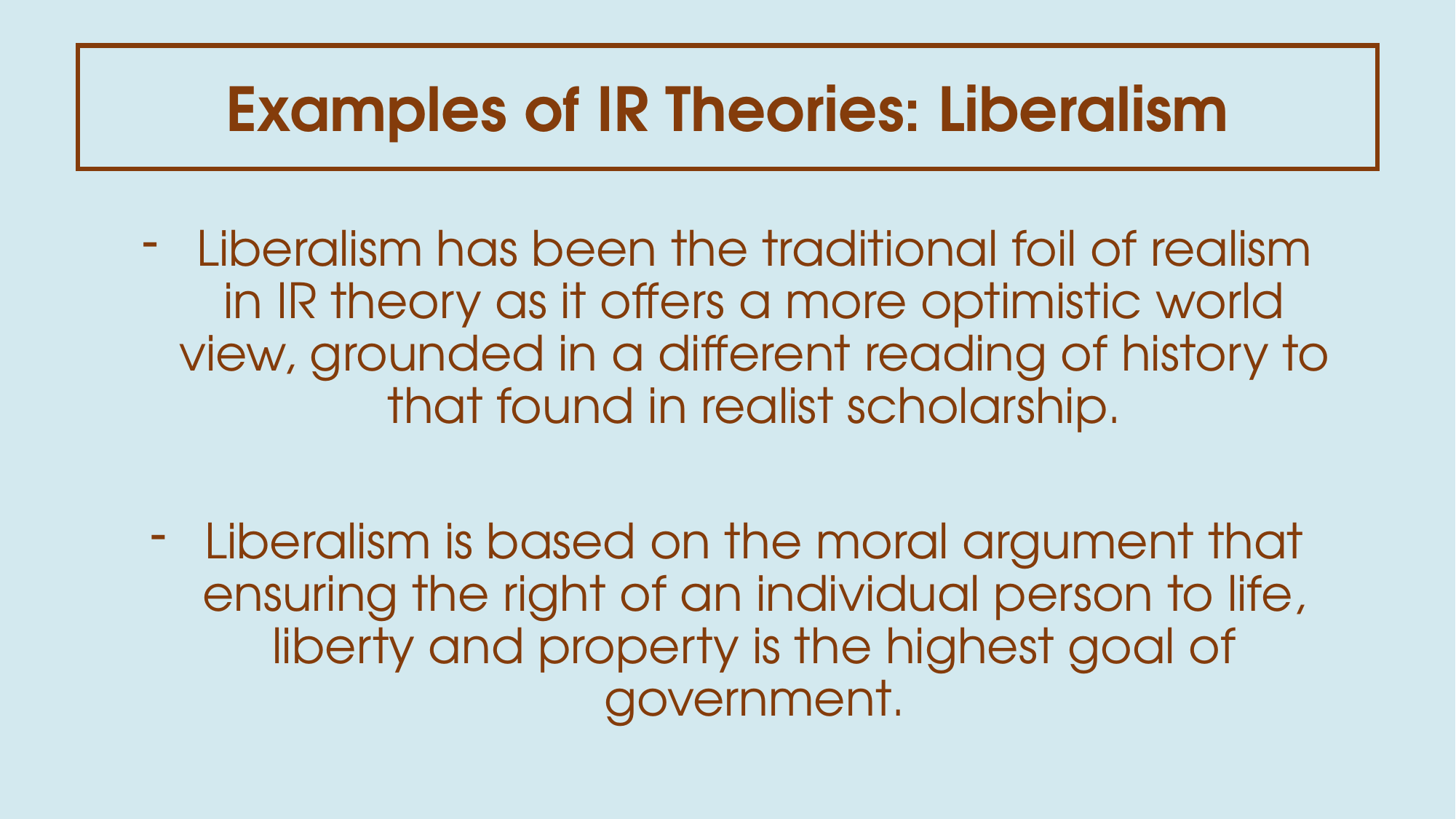

Examples of IR Theories: Liberalism
Liberalism has been the traditional foil of realism in IR theory as it offers a more optimistic world view, grounded in a different reading of history to that found in realist scholarship.

Liberalism is based on the moral argument that ensuring the right of an individual person to life, liberty and property is the highest goal of government.